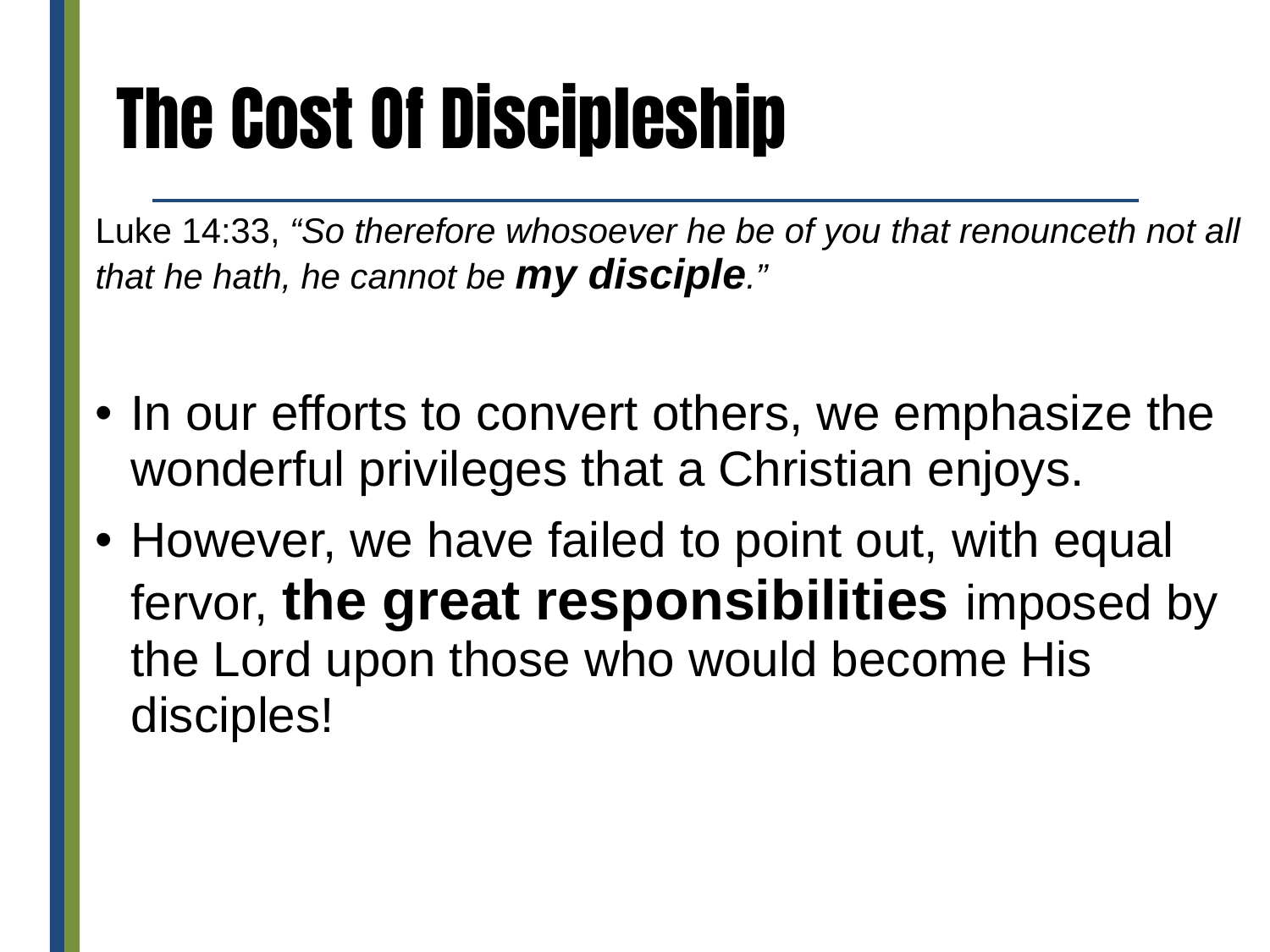

# The Cost Of Discipleship
Luke 14:33, “So therefore whosoever he be of you that renounceth not all that he hath, he cannot be my disciple.”

In our efforts to convert others, we emphasize the wonderful privileges that a Christian enjoys.
However, we have failed to point out, with equal fervor, the great responsibilities imposed by the Lord upon those who would become His disciples!